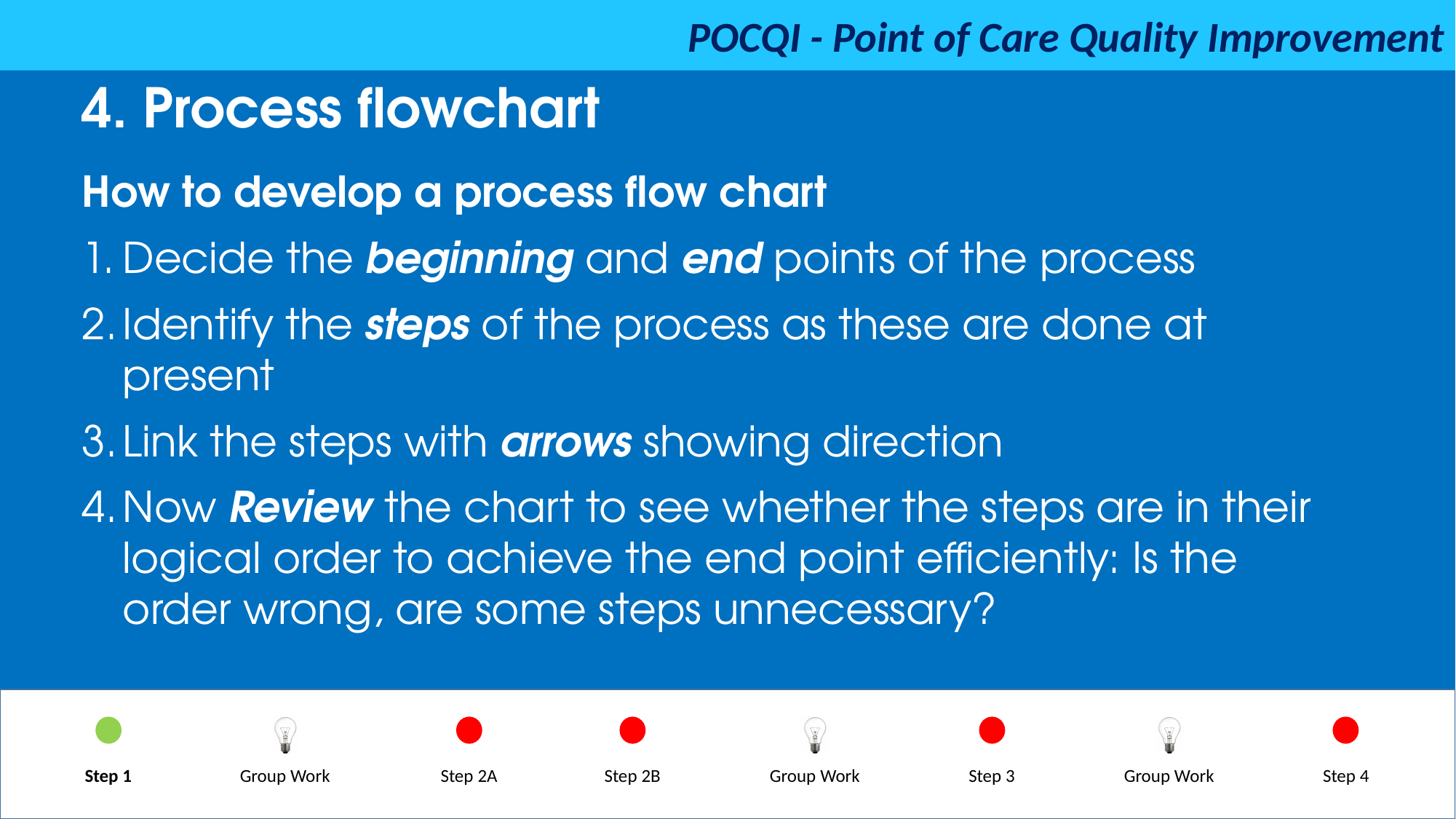

4. Process flowchart
How to develop a process flow chart
Decide the beginning and end points of the process
Identify the steps of the process as these are done at present
Link the steps with arrows showing direction
Now Review the chart to see whether the steps are in their logical order to achieve the end point efficiently: Is the order wrong, are some steps unnecessary?